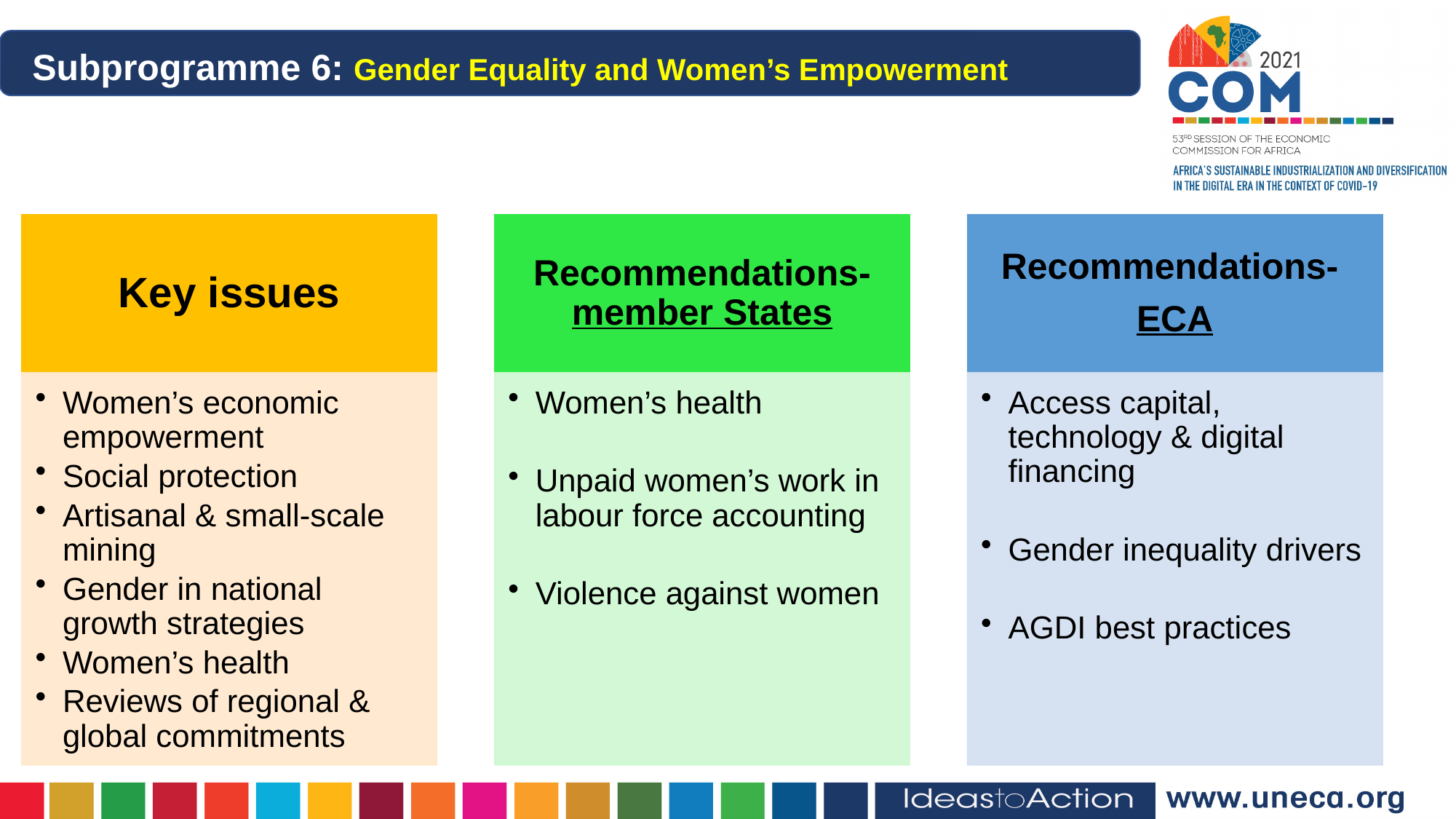

Subprogramme 6: Gender Equality and Women’s Empowerment
Key issues
Women’s economic empowerment
Social protection
Artisanal & small-scale mining
Gender in national growth strategies
Women’s health
Reviews of regional & global commitments
Recommendations- member States
Women’s health

Unpaid women’s work in labour force accounting

Violence against women

Recommendations-
ECA
Access capital, technology & digital financing

Gender inequality drivers

AGDI best practices